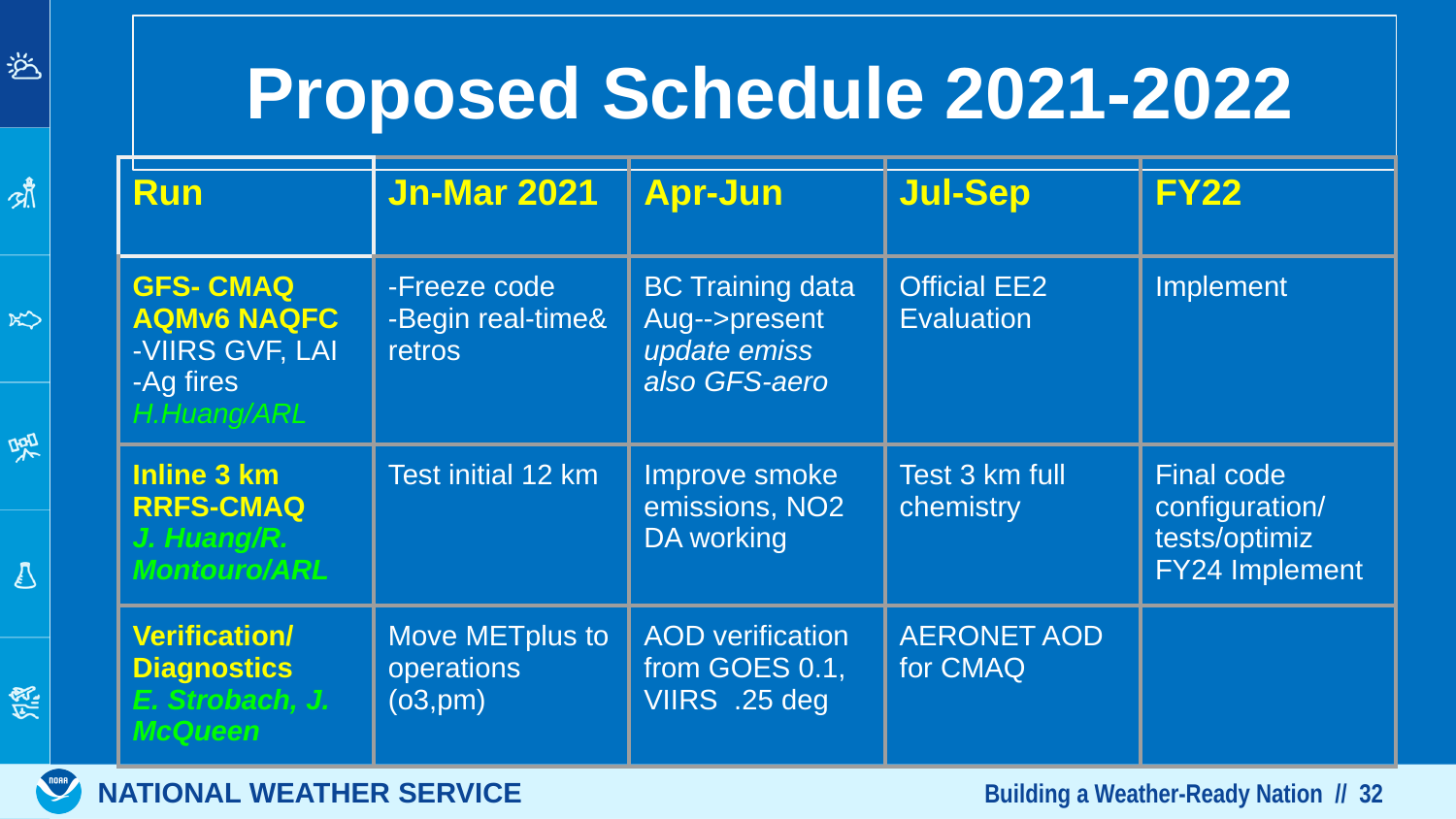

# Proposed Schedule 2021-2022
| Run | Jn-Mar 2021 | Apr-Jun | Jul-Sep | FY22 |
| --- | --- | --- | --- | --- |
| GFS- CMAQ AQMv6 NAQFC -VIIRS GVF, LAI -Ag fires H.Huang/ARL | -Freeze code -Begin real-time& retros | BC Training data Aug-->present update emiss also GFS-aero | Official EE2 Evaluation | Implement |
| Inline 3 km RRFS-CMAQ J. Huang/R. Montouro/ARL | Test initial 12 km | Improve smoke emissions, NO2 DA working | Test 3 km full chemistry | Final code configuration/ tests/optimiz FY24 Implement |
| Verification/ Diagnostics E. Strobach, J. McQueen | Move METplus to operations (o3,pm) | AOD verification from GOES 0.1, VIIRS .25 deg | AERONET AOD for CMAQ |  |